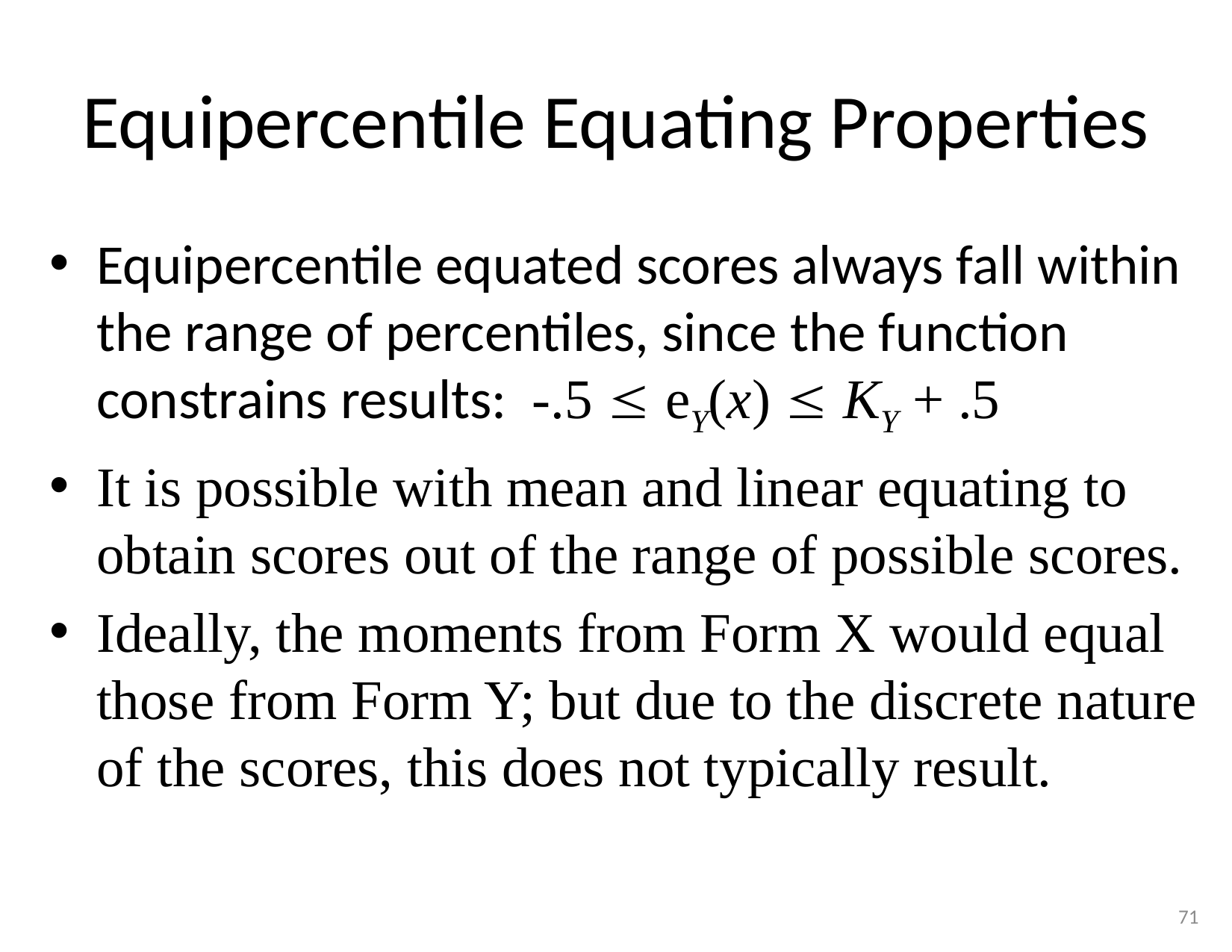

# Equipercentile Equating Properties
Equipercentile equated scores always fall within the range of percentiles, since the function constrains results:  -.5 ≤ eY(x) ≤ KY + .5
It is possible with mean and linear equating to obtain scores out of the range of possible scores.
Ideally, the moments from Form X would equal those from Form Y; but due to the discrete nature of the scores, this does not typically result.
71